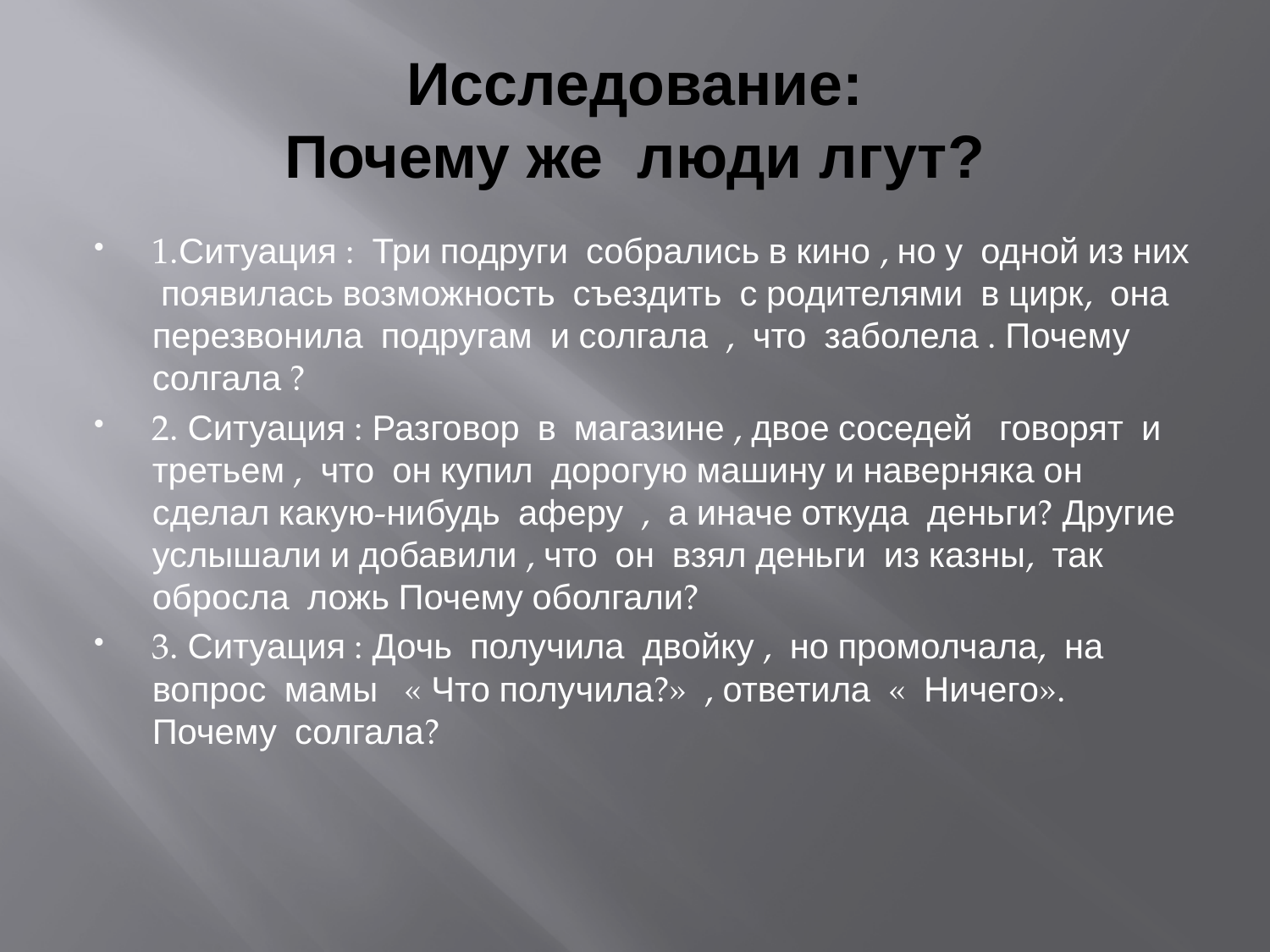

# Исследование: Почему же  люди лгут?
1.Ситуация :  Три подруги  собрались в кино , но у  одной из них  появилась возможность  съездить  с родителями  в цирк,  она  перезвонила  подругам  и солгала  ,  что  заболела . Почему солгала ?
2. Ситуация : Разговор  в  магазине , двое соседей   говорят  и  третьем ,  что  он купил  дорогую машину и наверняка он  сделал какую-нибудь  аферу  ,  а иначе откуда  деньги? Другие  услышали и добавили , что  он  взял деньги  из казны,  так  обросла  ложь Почему оболгали?
3. Ситуация : Дочь  получила  двойку ,  но промолчала,  на  вопрос  мамы   « Что получила?»  , ответила  «  Ничего».  Почему  солгала?